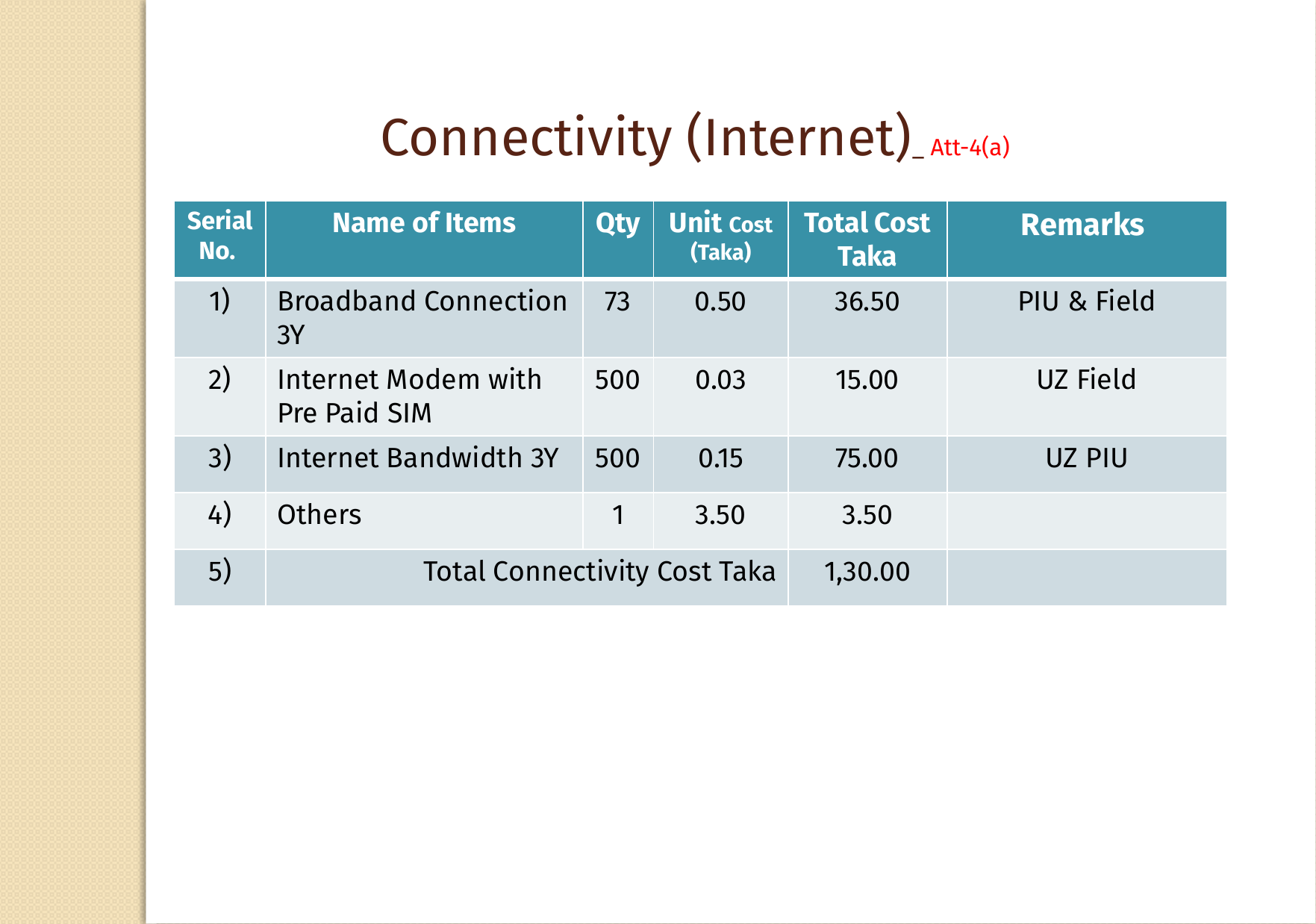

Connectivity (Internet)_ Att-4(a)
| Serial No. | Name of Items | Qty | Unit Cost (Taka) | Total Cost Taka | Remarks |
| --- | --- | --- | --- | --- | --- |
| 1) | Broadband Connection 3Y | 73 | 0.50 | 36.50 | PIU & Field |
| 2) | Internet Modem with Pre Paid SIM | 500 | 0.03 | 15.00 | UZ Field |
| 3) | Internet Bandwidth 3Y | 500 | 0.15 | 75.00 | UZ PIU |
| 4) | Others | 1 | 3.50 | 3.50 |  |
| 5) | Total Connectivity Cost Taka |  |  | 1,30.00 |  |